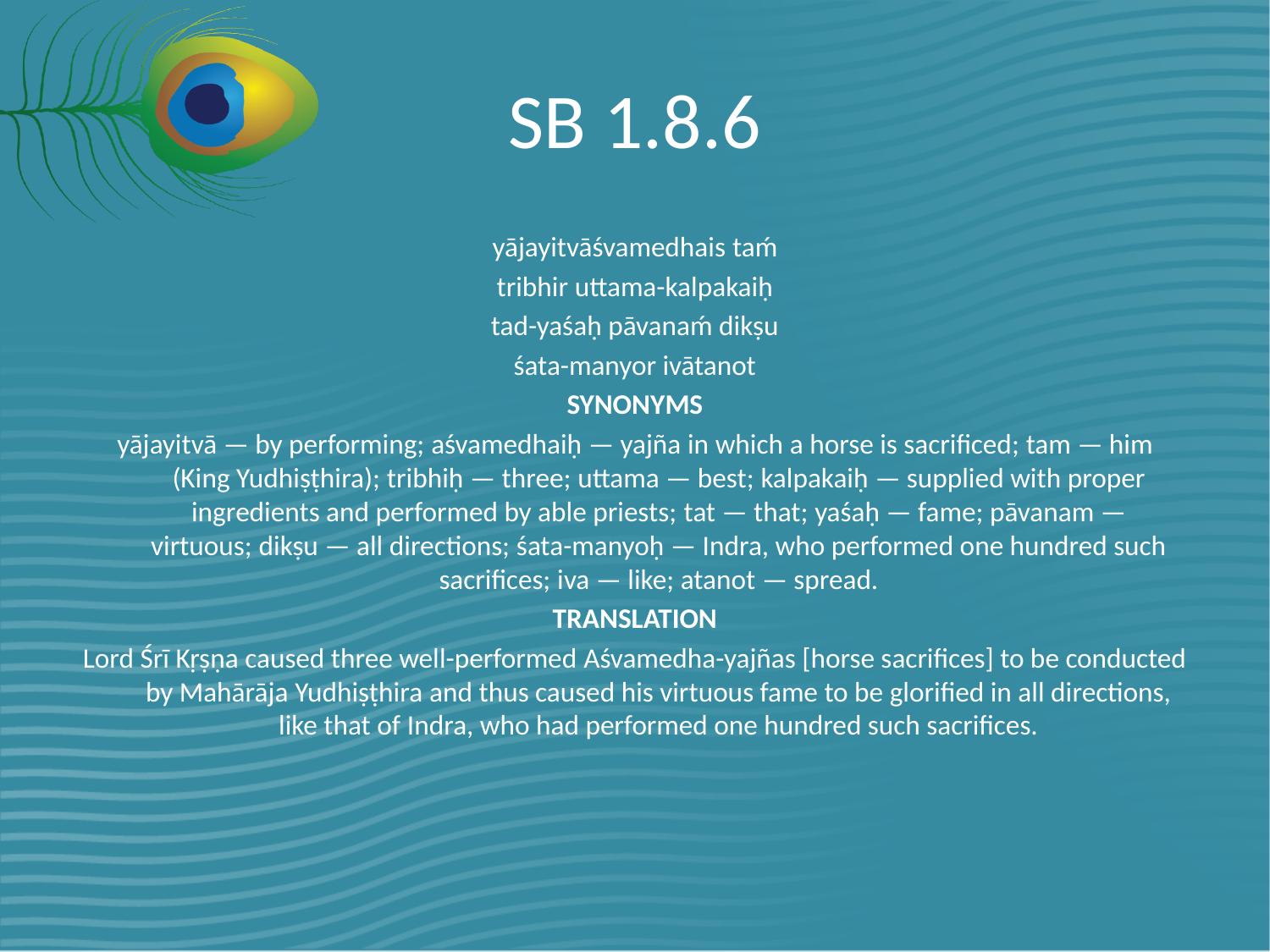

# SB 1.8.6
yājayitvāśvamedhais taḿ
tribhir uttama-kalpakaiḥ
tad-yaśaḥ pāvanaḿ dikṣu
śata-manyor ivātanot
SYNONYMS
yājayitvā — by performing; aśvamedhaiḥ — yajña in which a horse is sacrificed; tam — him (King Yudhiṣṭhira); tribhiḥ — three; uttama — best; kalpakaiḥ — supplied with proper ingredients and performed by able priests; tat — that; yaśaḥ — fame; pāvanam — virtuous; dikṣu — all directions; śata-manyoḥ — Indra, who performed one hundred such sacrifices; iva — like; atanot — spread.
TRANSLATION
Lord Śrī Kṛṣṇa caused three well-performed Aśvamedha-yajñas [horse sacrifices] to be conducted by Mahārāja Yudhiṣṭhira and thus caused his virtuous fame to be glorified in all directions, like that of Indra, who had performed one hundred such sacrifices.